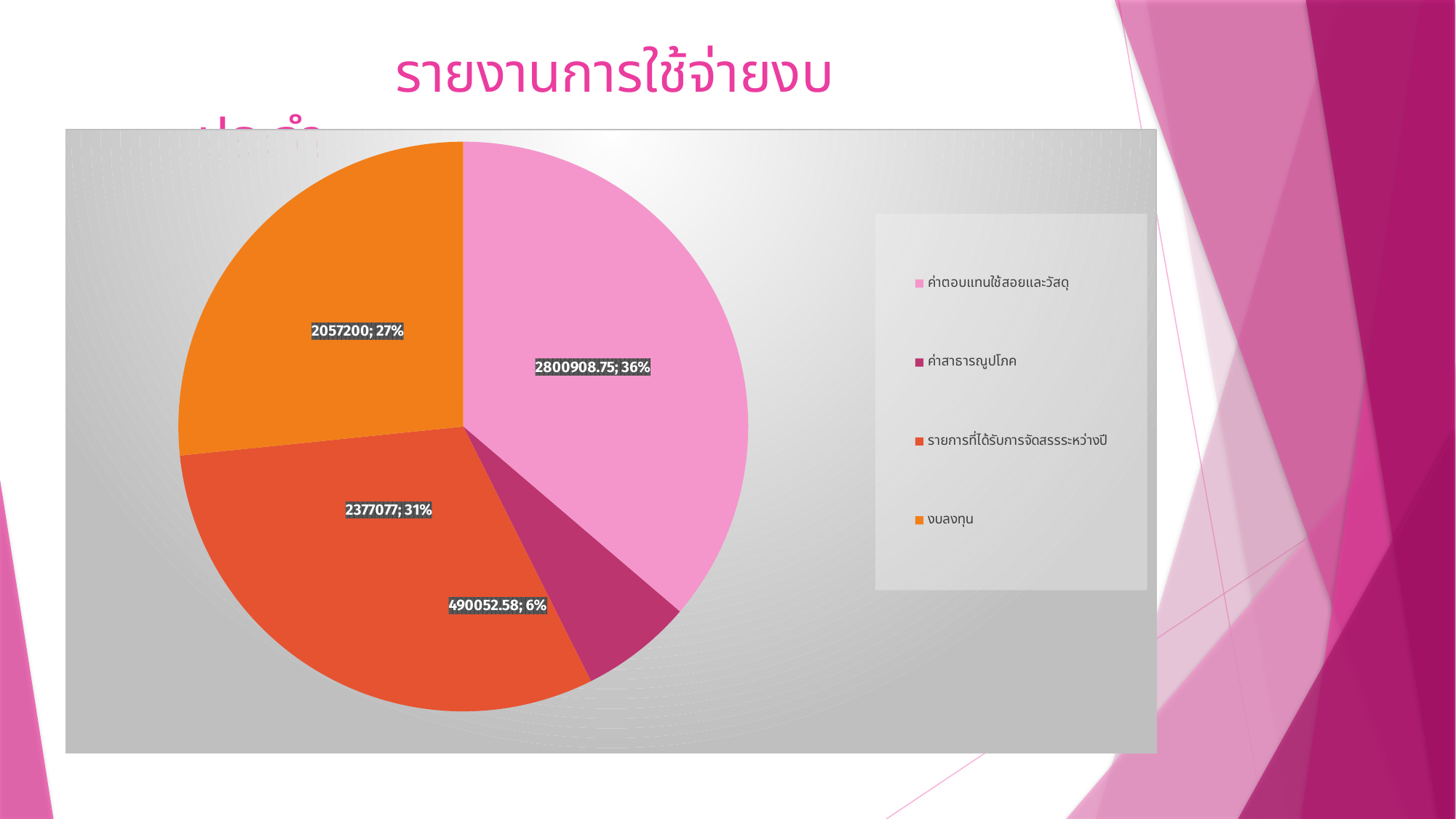

รายงานการใช้จ่ายงบประจำ

### Chart

| Category |  |
|---|---|
| ค่าตอบแทนใช้สอยและวัสดุ | 2800908.75 |
| ค่าสาธารณูปโภค | 490052.57999999996 |
| รายการที่ได้รับการจัดสรรระหว่างปี | 2377077.0 |
| งบลงทุน | 2057200.0 |